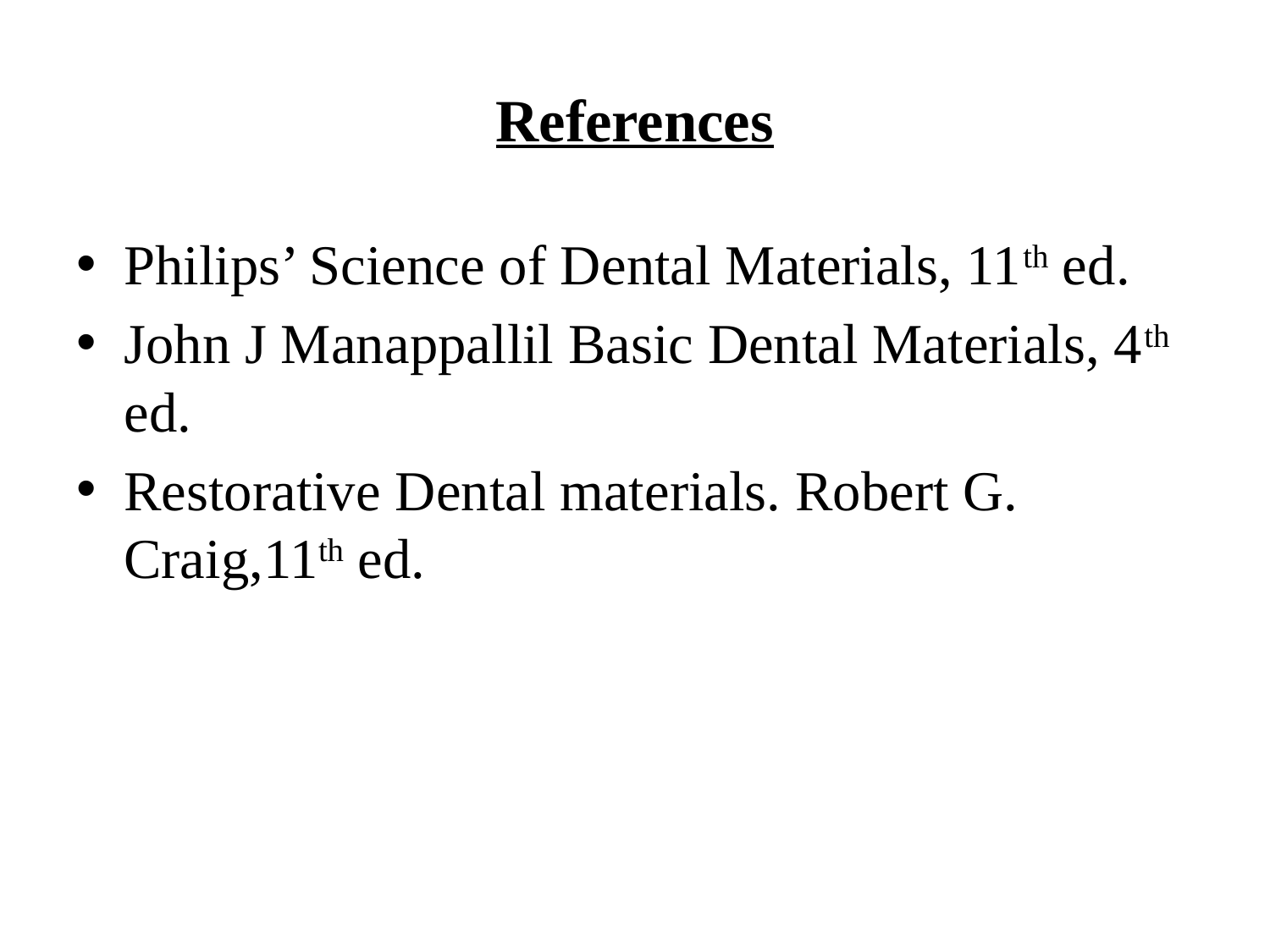

# References
Philips’ Science of Dental Materials, 11th ed.
John J Manappallil Basic Dental Materials, 4th ed.
Restorative Dental materials. Robert G. Craig,11th ed.